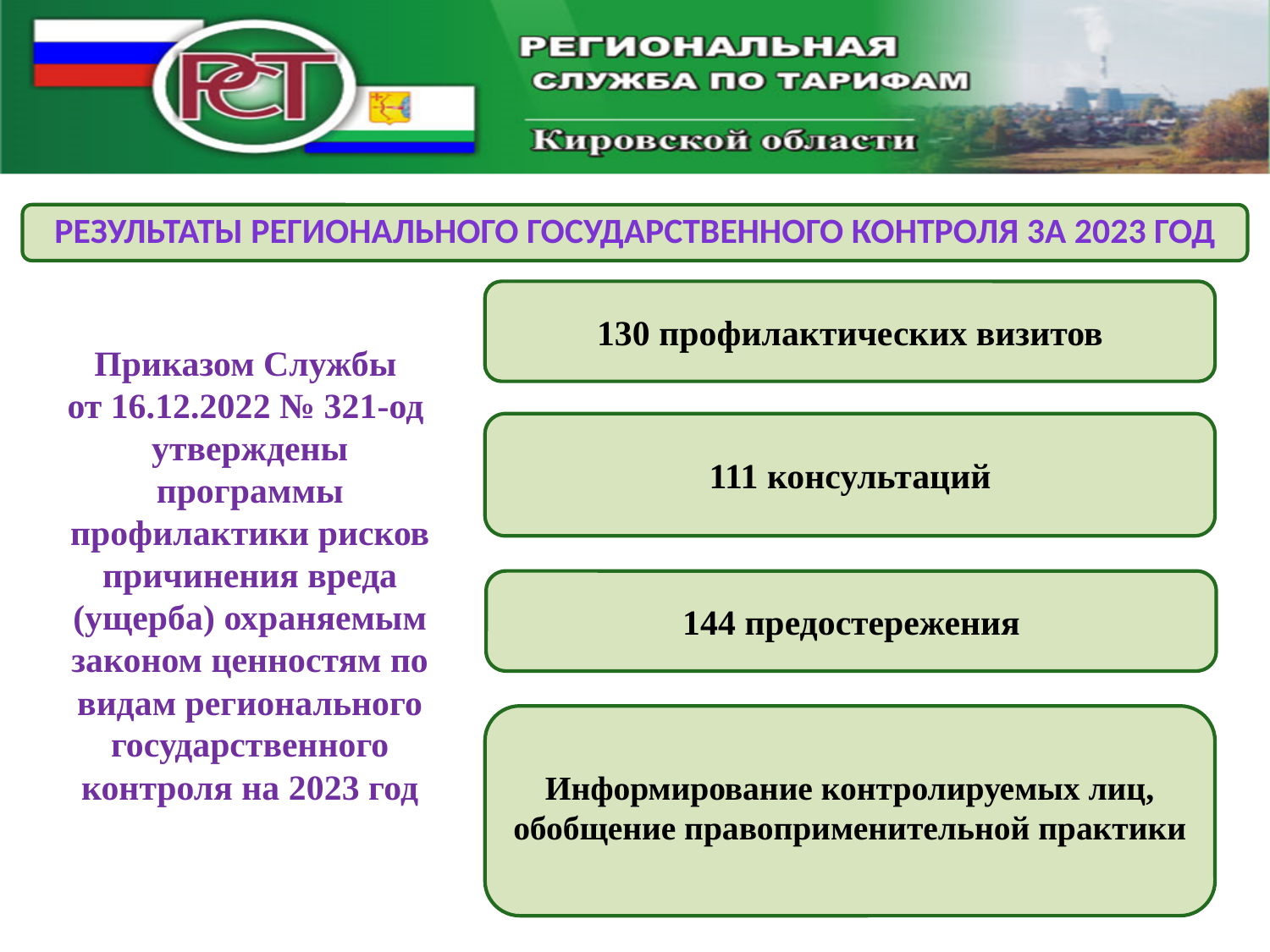

Результаты регионального государственного контроля 3а 2023 год

Приказом Службы
от 16.12.2022 № 321-од  утверждены программы профилактики рисков причинения вреда (ущерба) охраняемым законом ценностям по видам регионального государственного контроля на 2023 год

[unsupported chart]

130 профилактических визитов
111 консультаций

144 предостережения

Информирование контролируемых лиц, обобщение правоприменительной практики